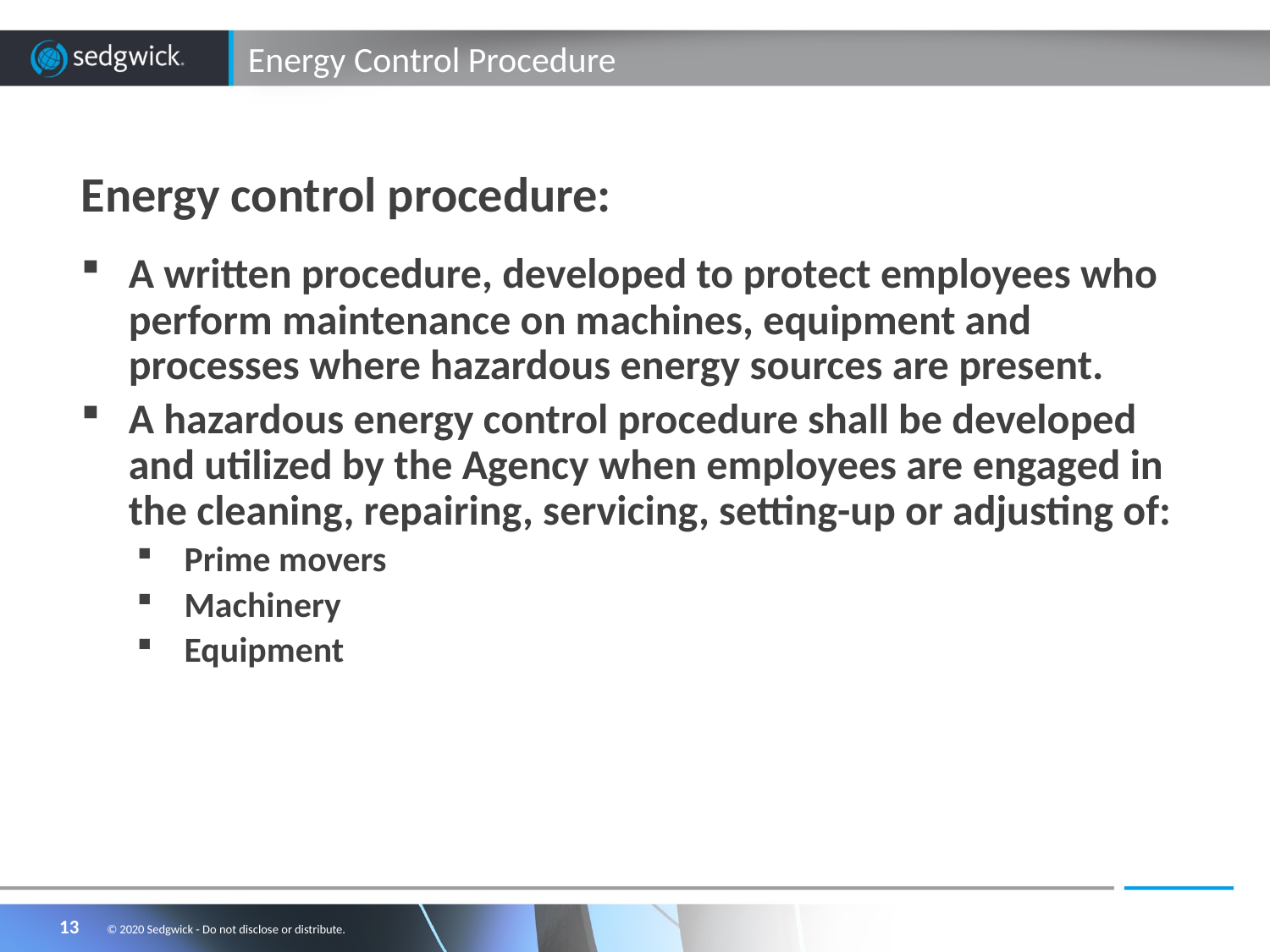

# Energy Control Procedure
Energy control procedure:

A written procedure, developed to protect employees who perform maintenance on machines, equipment and processes where hazardous energy sources are present.
A hazardous energy control procedure shall be developed and utilized by the Agency when employees are engaged in the cleaning, repairing, servicing, setting-up or adjusting of:
Prime movers
Machinery
Equipment